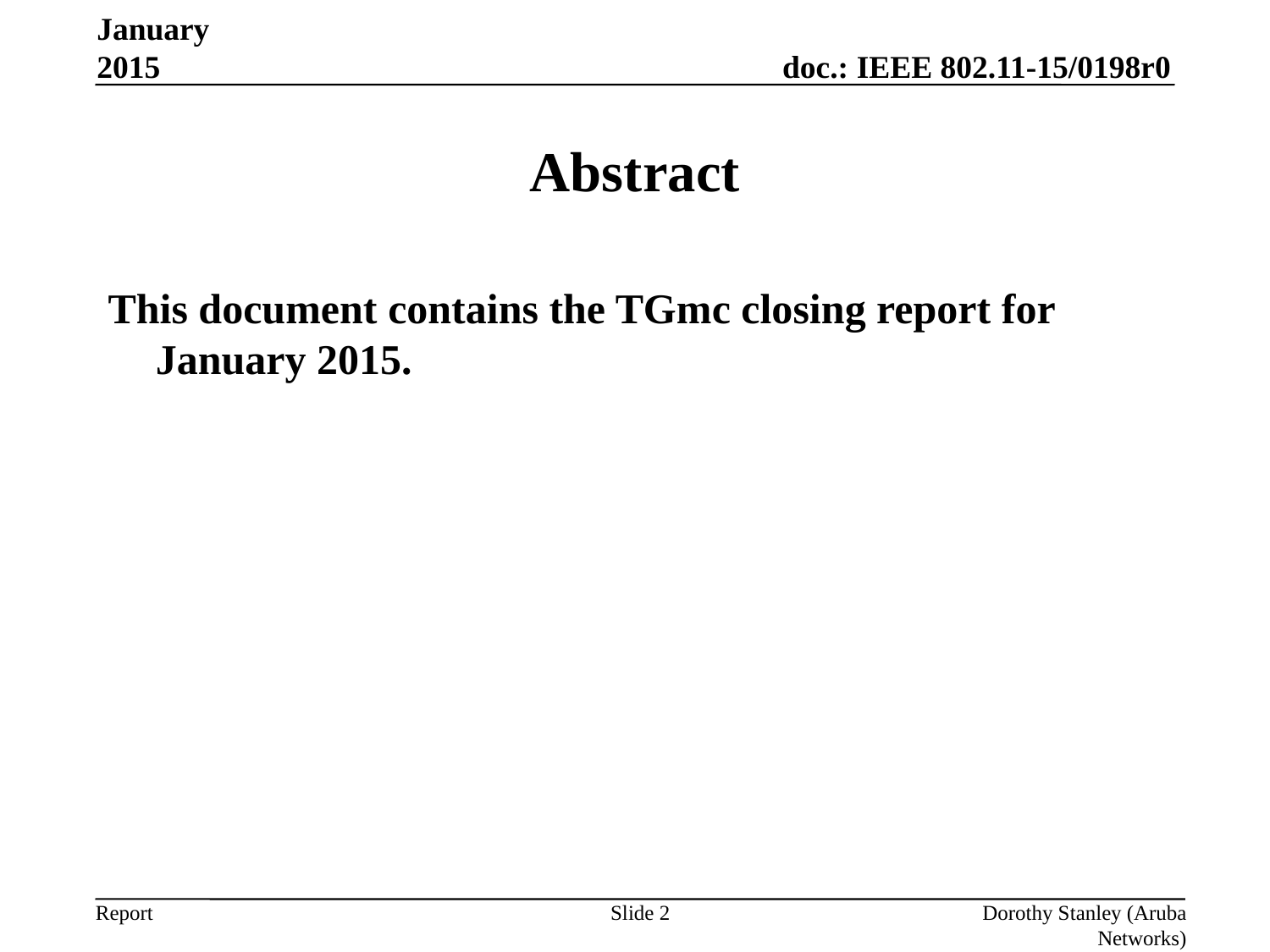

January 2015
# Abstract
This document contains the TGmc closing report for January 2015.
Slide 2
Dorothy Stanley (Aruba Networks)